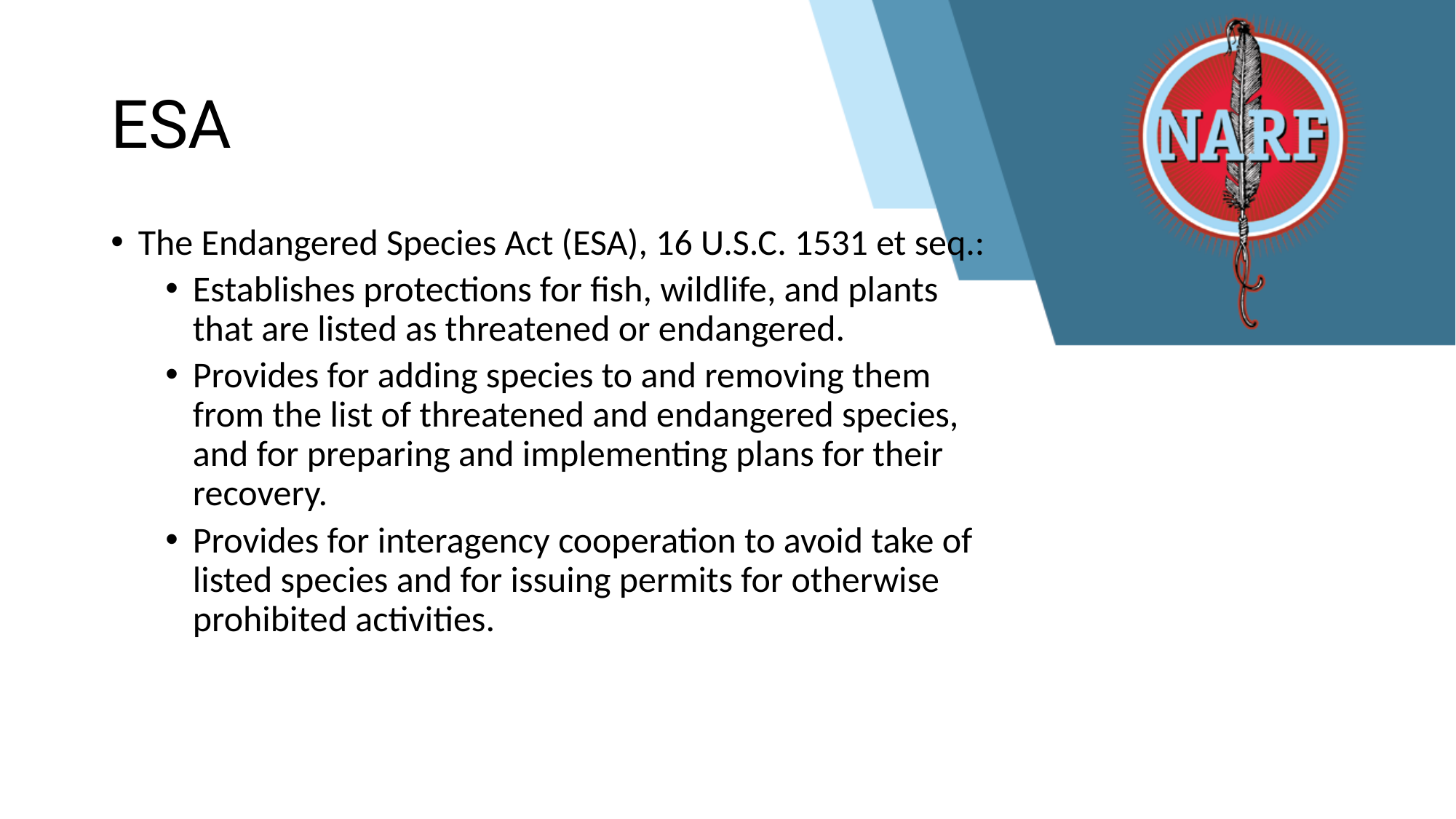

# ESA
The Endangered Species Act (ESA), 16 U.S.C. 1531 et seq.:
Establishes protections for fish, wildlife, and plants that are listed as threatened or endangered.
Provides for adding species to and removing them from the list of threatened and endangered species, and for preparing and implementing plans for their recovery.
Provides for interagency cooperation to avoid take of listed species and for issuing permits for otherwise prohibited activities.